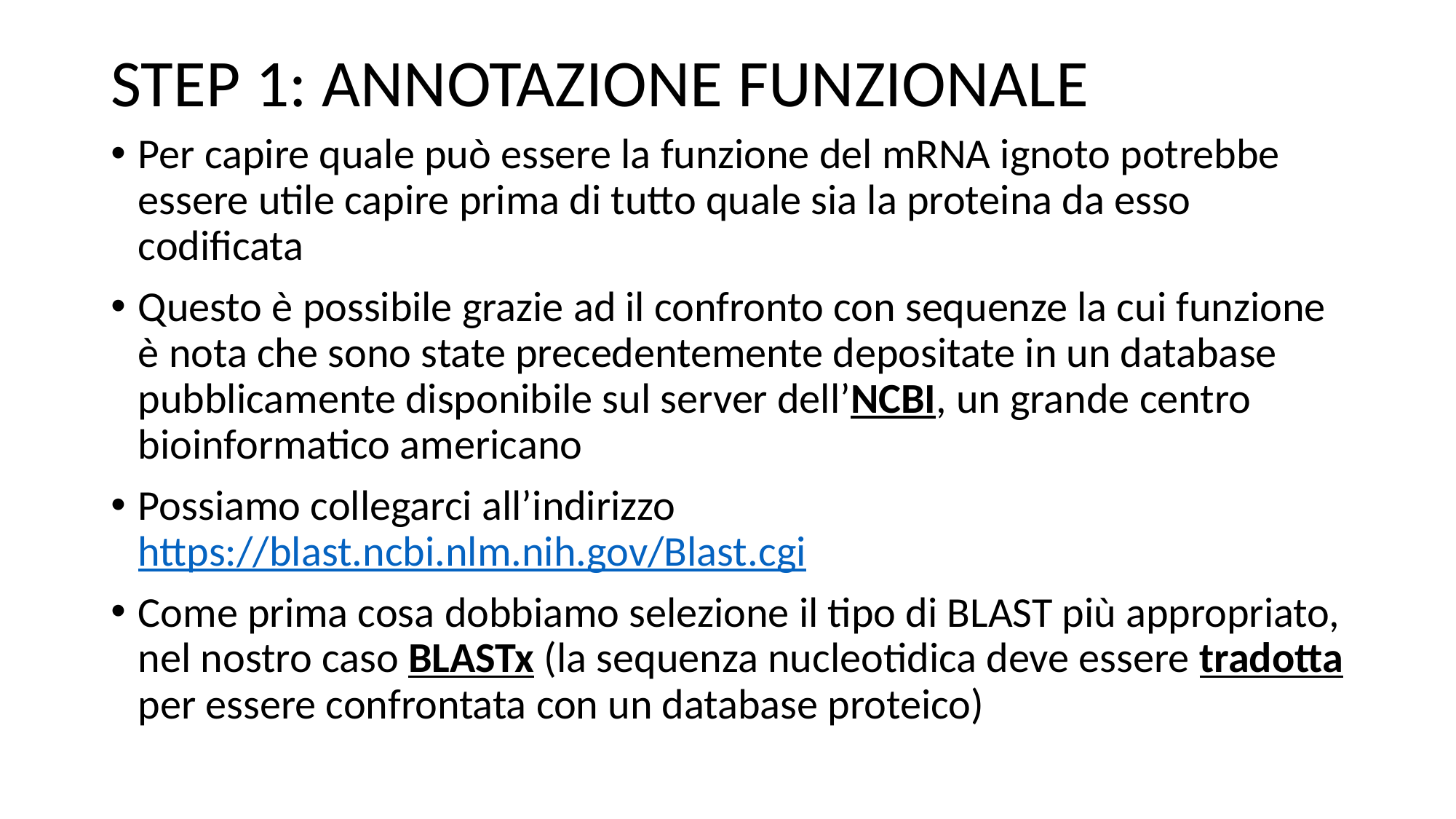

# STEP 1: ANNOTAZIONE FUNZIONALE
Per capire quale può essere la funzione del mRNA ignoto potrebbe essere utile capire prima di tutto quale sia la proteina da esso codificata
Questo è possibile grazie ad il confronto con sequenze la cui funzione è nota che sono state precedentemente depositate in un database pubblicamente disponibile sul server dell’NCBI, un grande centro bioinformatico americano
Possiamo collegarci all’indirizzo https://blast.ncbi.nlm.nih.gov/Blast.cgi
Come prima cosa dobbiamo selezione il tipo di BLAST più appropriato, nel nostro caso BLASTx (la sequenza nucleotidica deve essere tradotta per essere confrontata con un database proteico)